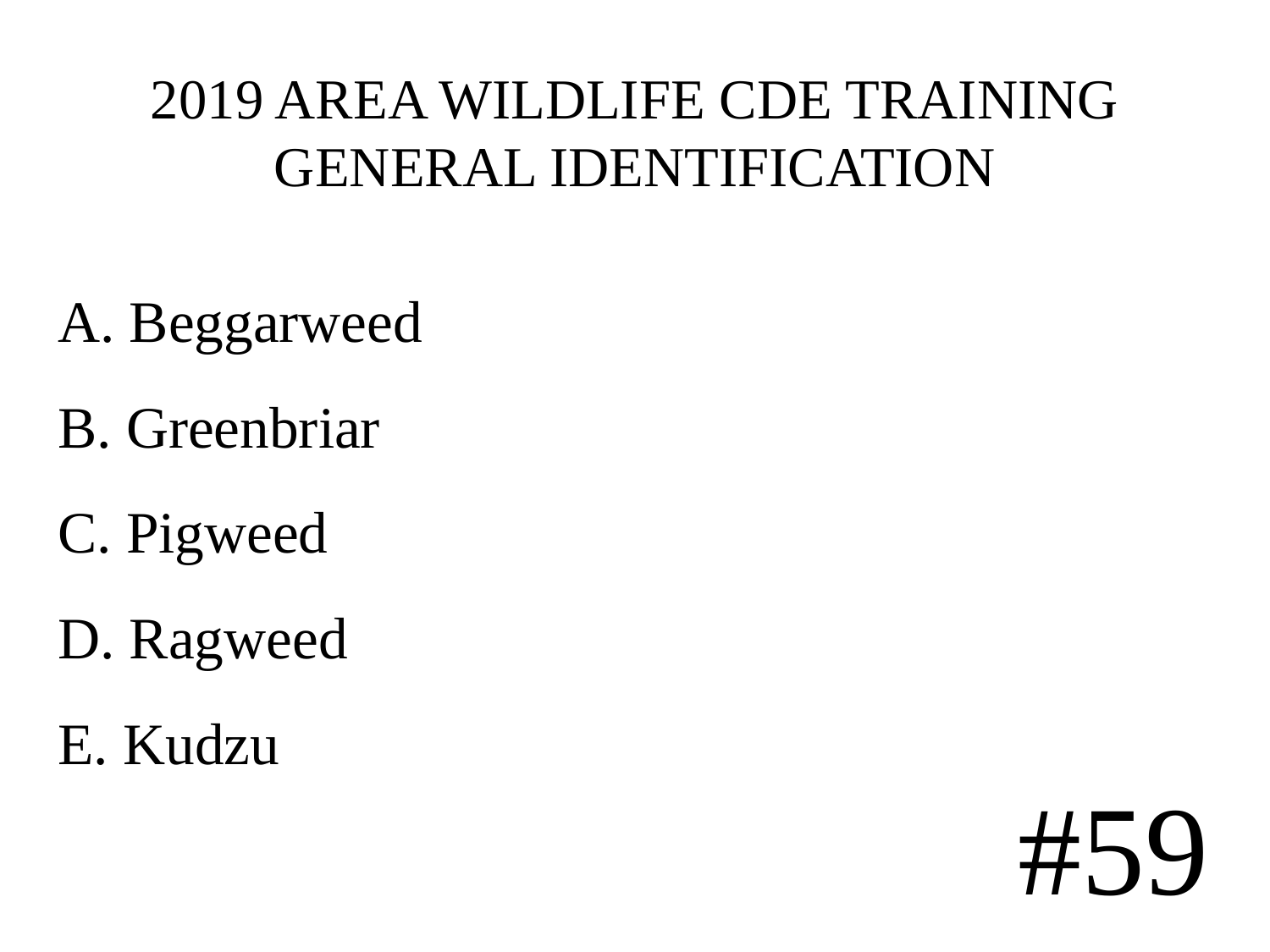

# 2019 AREA WILDLIFE CDE TRAINING GENERAL IDENTIFICATION
A. Beggarweed
B. Greenbriar
C. Pigweed
D. Ragweed
E. Kudzu

#59